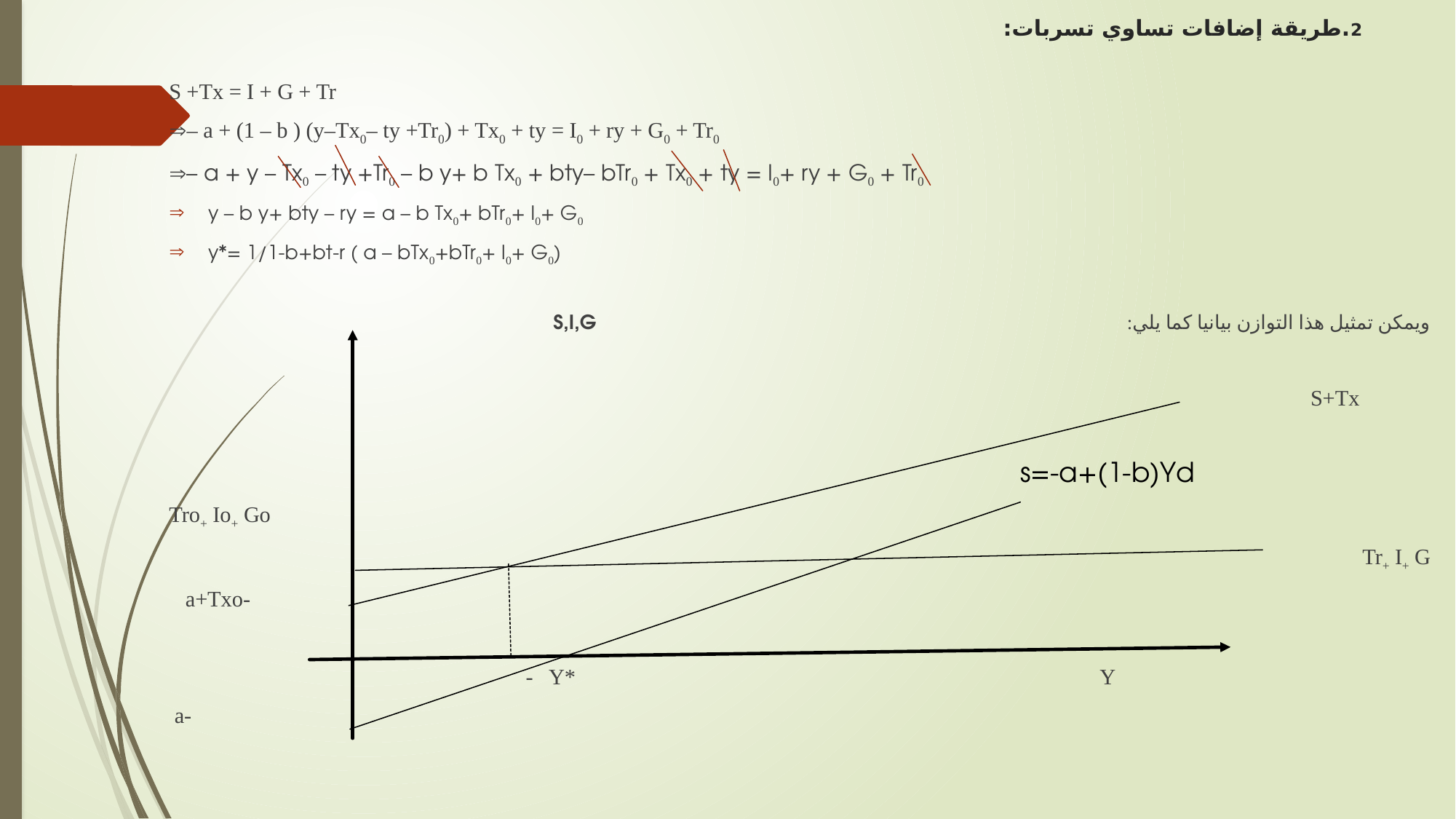

# 2.طريقة إضافات تساوي تسربات:
S +Tx = I + G + Tr
⇒– a + (1 – b ) (y–Tx0– ty +Tr0) + Tx0 + ty = I0 + ry + G0 + Tr0
⇒– a + y – Tx0 – ty +Tr0 – b y+ b Tx0 + bty– bTr0 + Tx0 + ty = I0+ ry + G0 + Tr0
y – b y+ bty – ry = a – b Tx0+ bTr0+ I0+ G0
y*= 1/1-b+bt-r ( a – bTx0+bTr0+ I0+ G0)

ويمكن تمثيل هذا التوازن بيانيا كما يلي:                                                                                                            S,I,G

S+Tx

 Tro+ Io+ Go
    Tr+ I+ G
                   -a+Txo

                                                     -   Y*                                                                                                Y
                  -a

s=-a+(1-b)Yd